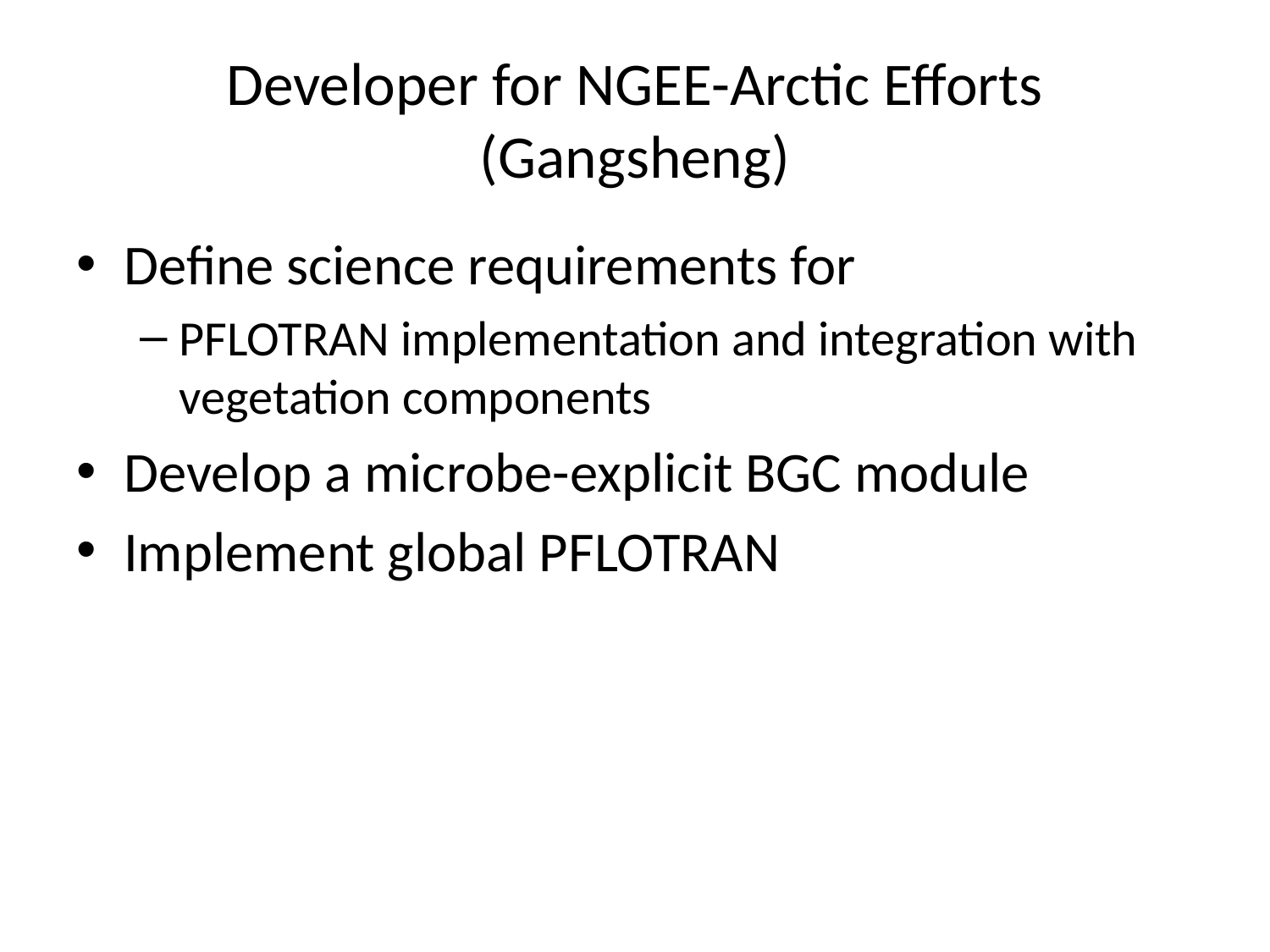

# Developer for NGEE-Arctic Efforts (Gangsheng)
Define science requirements for
PFLOTRAN implementation and integration with vegetation components
Develop a microbe-explicit BGC module
Implement global PFLOTRAN